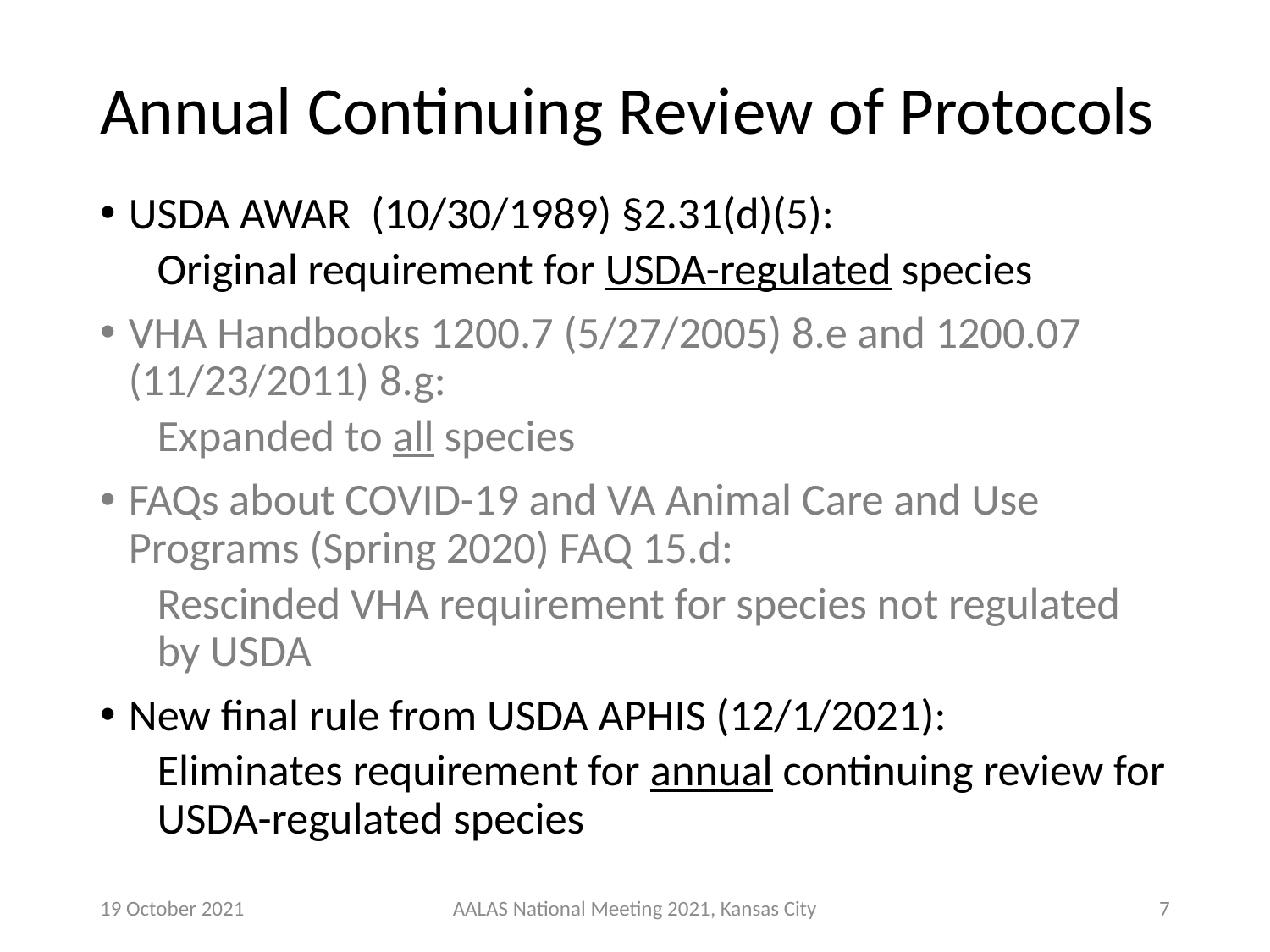

# Annual Continuing Review of Protocols
USDA AWAR  (10/30/1989) §2.31(d)(5):
Original requirement for USDA-regulated species
VHA Handbooks 1200.7 (5/27/2005) 8.e and 1200.07 (11/23/2011) 8.g:
Expanded to all species
FAQs about COVID-19 and VA Animal Care and Use Programs (Spring 2020) FAQ 15.d:
Rescinded VHA requirement for species not regulated by USDA
New final rule from USDA APHIS (12/1/2021):
Eliminates requirement for annual continuing review for USDA-regulated species

19 October 2021
AALAS National Meeting 2021, Kansas City
7